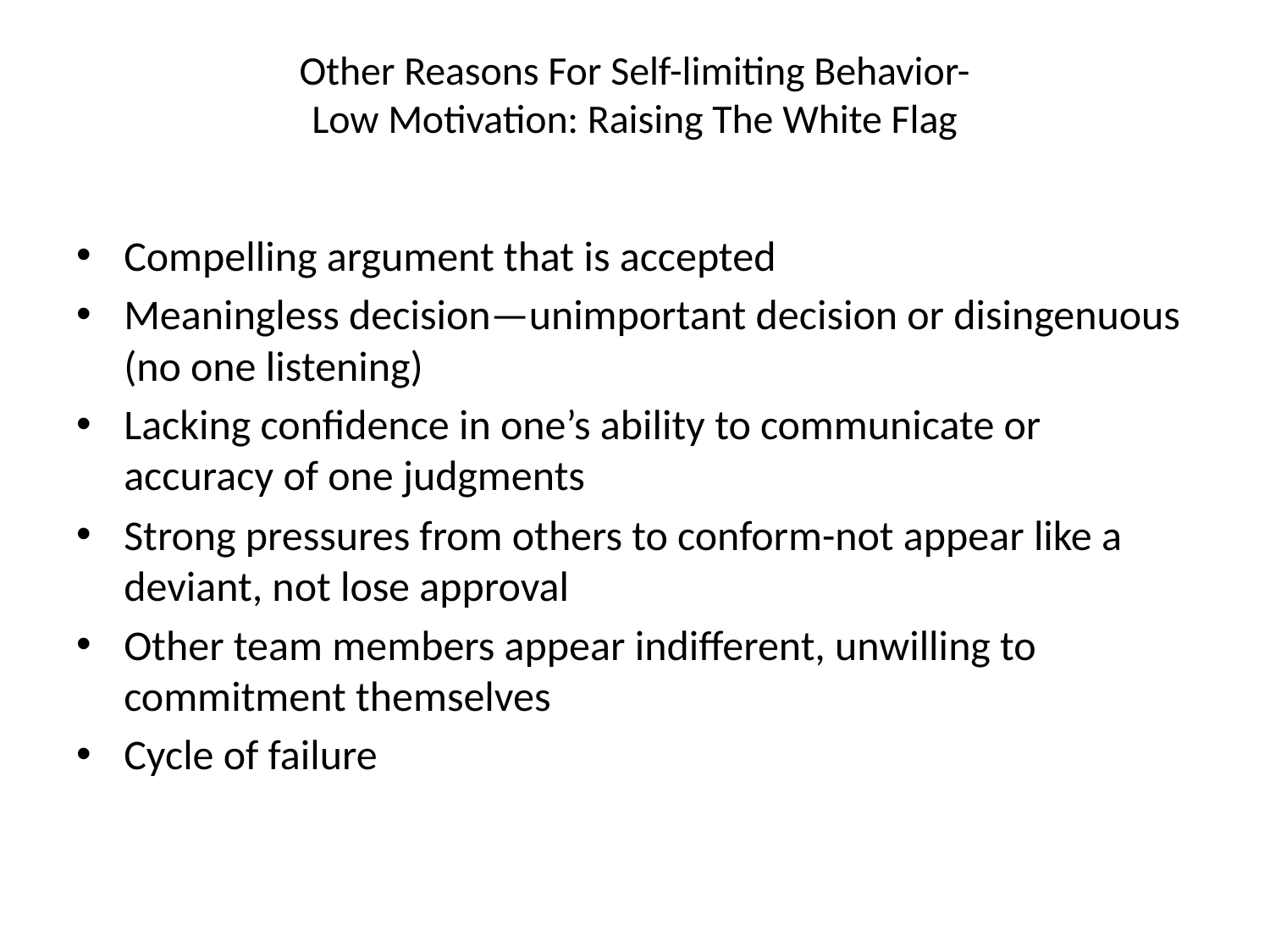

# Other Reasons For Self-limiting Behavior- Low Motivation: Raising The White Flag
Compelling argument that is accepted
Meaningless decision—unimportant decision or disingenuous (no one listening)
Lacking confidence in one’s ability to communicate or accuracy of one judgments
Strong pressures from others to conform-not appear like a deviant, not lose approval
Other team members appear indifferent, unwilling to commitment themselves
Cycle of failure